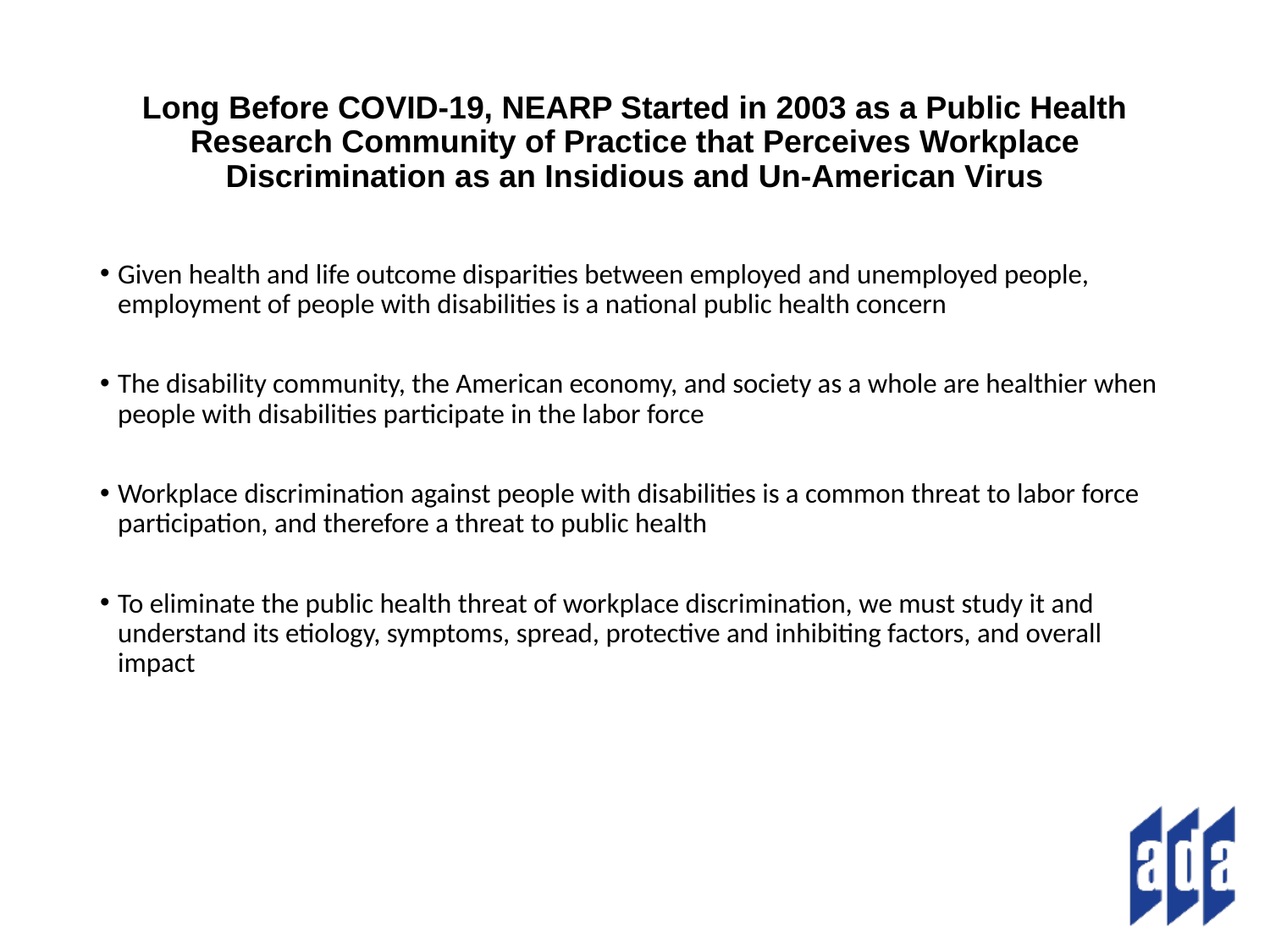

# Long Before COVID-19, NEARP Started in 2003 as a Public Health Research Community of Practice that Perceives Workplace Discrimination as an Insidious and Un-American Virus
Given health and life outcome disparities between employed and unemployed people, employment of people with disabilities is a national public health concern

The disability community, the American economy, and society as a whole are healthier when people with disabilities participate in the labor force

Workplace discrimination against people with disabilities is a common threat to labor force participation, and therefore a threat to public health

To eliminate the public health threat of workplace discrimination, we must study it and understand its etiology, symptoms, spread, protective and inhibiting factors, and overall impact